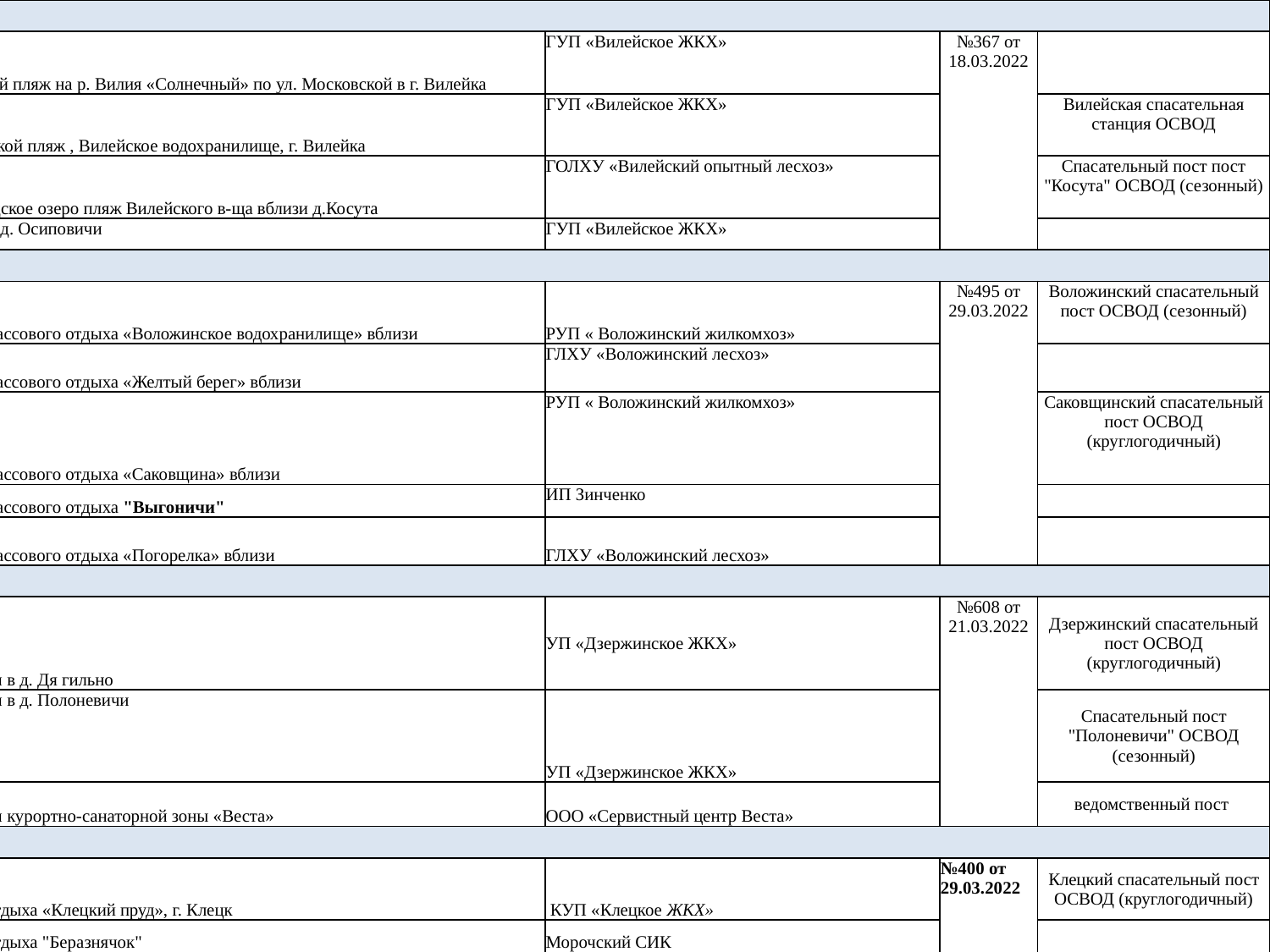

| Вилейский (4) |  |  |  |  |
| --- | --- | --- | --- | --- |
| 13 | Детский пляж на р. Вилия «Солнечный» по ул. Московской в г. Вилейка | ГУП «Вилейское ЖКХ» | №367 от 18.03.2022 |  |
| 14 | Городской пляж , Вилейское водохранилище, г. Вилейка | ГУП «Вилейское ЖКХ» |  | Вилейская спасательная станция ОСВОД |
| 15 | Слободское озеро пляж Вилейского в-ща вблизи д.Косута | ГОЛХУ «Вилейский опытный лесхоз» |  | Спасательный пост пост "Косута" ОСВОД (сезонный) |
| 16 | Пруд в д. Осиповичи | ГУП «Вилейское ЖКХ» |  |  |
| Воложинский (5) |  |  |  |  |
| 17 | Зона массового отдыха «Воложинское водохранилище» вблизи | РУП « Воложинский жилкомхоз» | №495 от 29.03.2022 | Воложинский спасательный пост ОСВОД (сезонный) |
| 18 | Зона массового отдыха «Желтый берег» вблизи | ГЛХУ «Воложинский лесхоз» |  |  |
| 19 | Зона массового отдыха «Саковщина» вблизи | РУП « Воложинский жилкомхоз» |  | Саковщинский спасательный пост ОСВОД (круглогодичный) |
| 20 | Зона массового отдыха "Выгоничи" | ИП Зинченко |  |  |
| 21 | Зона массового отдыха «Погорелка» вблизи | ГЛХУ «Воложинский лесхоз» |  |  |
| Дзержинский (3) |  |  |  |  |
| 22 | Водоем в д. Дя гильно | УП «Дзержинское ЖКХ» | №608 от 21.03.2022 | Дзержинский спасательный пост ОСВОД (круглогодичный) |
| 23 | Водоем в д. Полоневичи | УП «Дзержинское ЖКХ» |  | Спасательный пост "Полоневичи" ОСВОД (сезонный) |
| 24 | Водоем курортно-санаторной зоны «Веста» | ООО «Сервистный центр Веста» |  | ведомственный пост |
| Клецкий (2) |  |  |  |  |
| 25 | Зона отдыха «Клецкий пруд», г. Клецк | КУП «Клецкое ЖКХ» | №400 от 29.03.2022 | Клецкий спасательный пост ОСВОД (круглогодичный) |
| 26 | Зона отдыха "Беразнячок" | Морочский СИК |  |  |